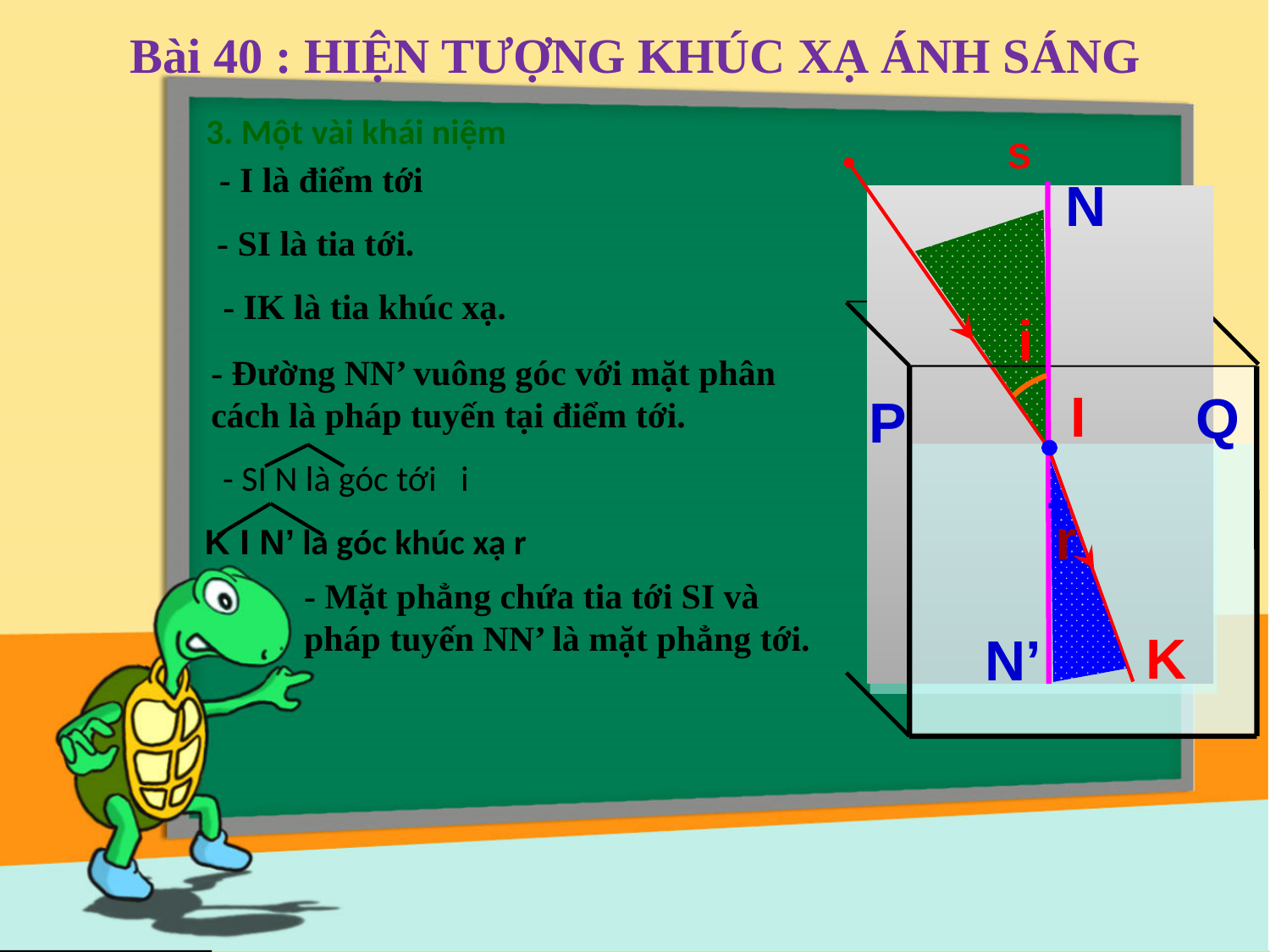

Bài 40 : HIỆN TƯỢNG KHÚC XẠ ÁNH SÁNG
3. Một vài khái niệm
S
- I là điểm tới

N

- SI là tia tới.

- IK là tia khúc xạ.
i

- Đường NN’ vuông góc với mặt phân cách là pháp tuyến tại điểm tới.

I
Q
P

- SI N là góc tới   i

r

K I N’ là góc khúc xạ r

- Mặt phẳng chứa tia tới SI và pháp tuyến NN’ là mặt phẳng tới.
K
N’